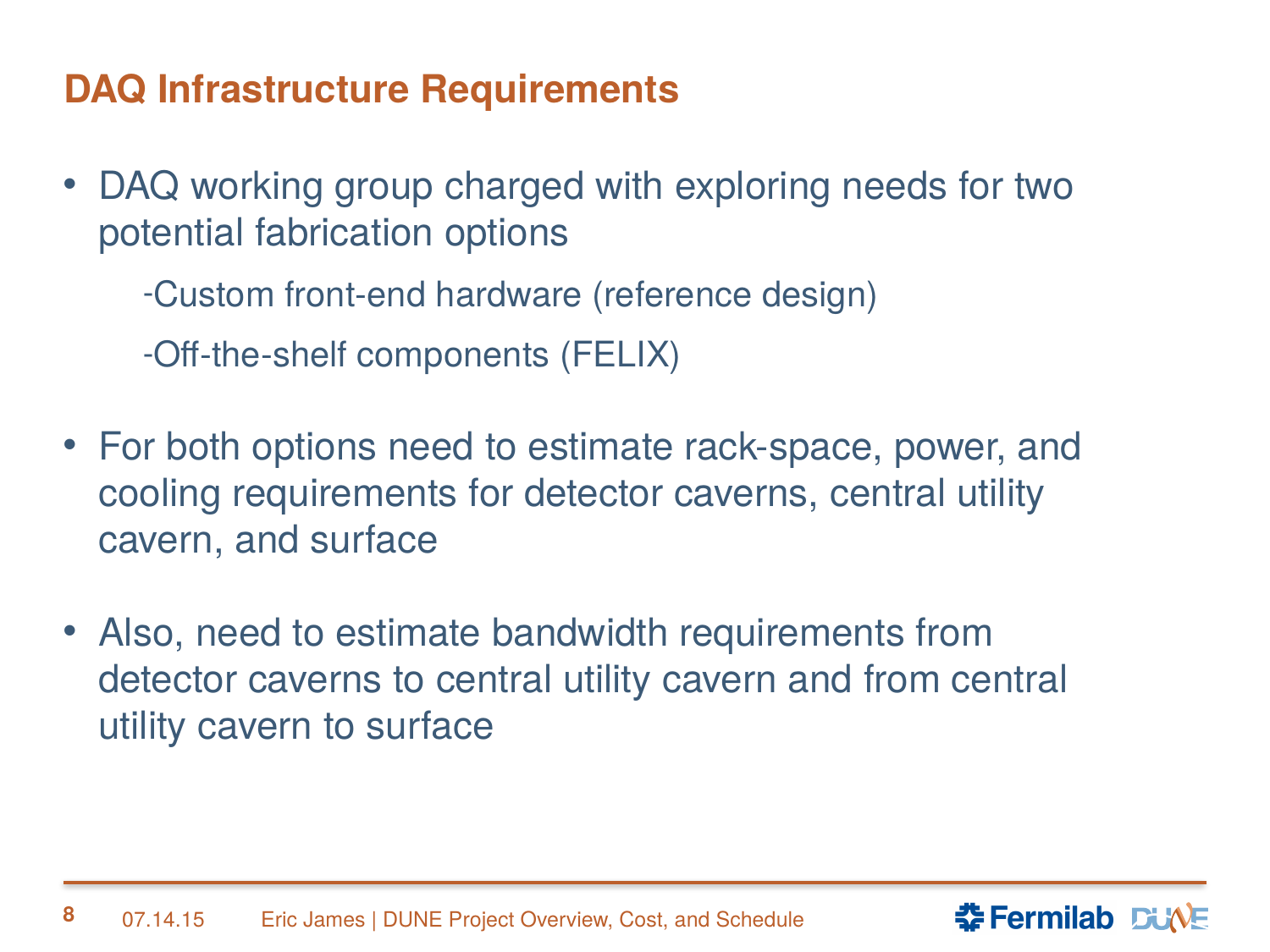

# DAQ Infrastructure Requirements
DAQ working group charged with exploring needs for two potential fabrication options
Custom front-end hardware (reference design)
Off-the-shelf components (FELIX)

For both options need to estimate rack-space, power, and cooling requirements for detector caverns, central utility cavern, and surface

Also, need to estimate bandwidth requirements from detector caverns to central utility cavern and from central utility cavern to surface

8
07.14.15
Eric James | DUNE Project Overview, Cost, and Schedule